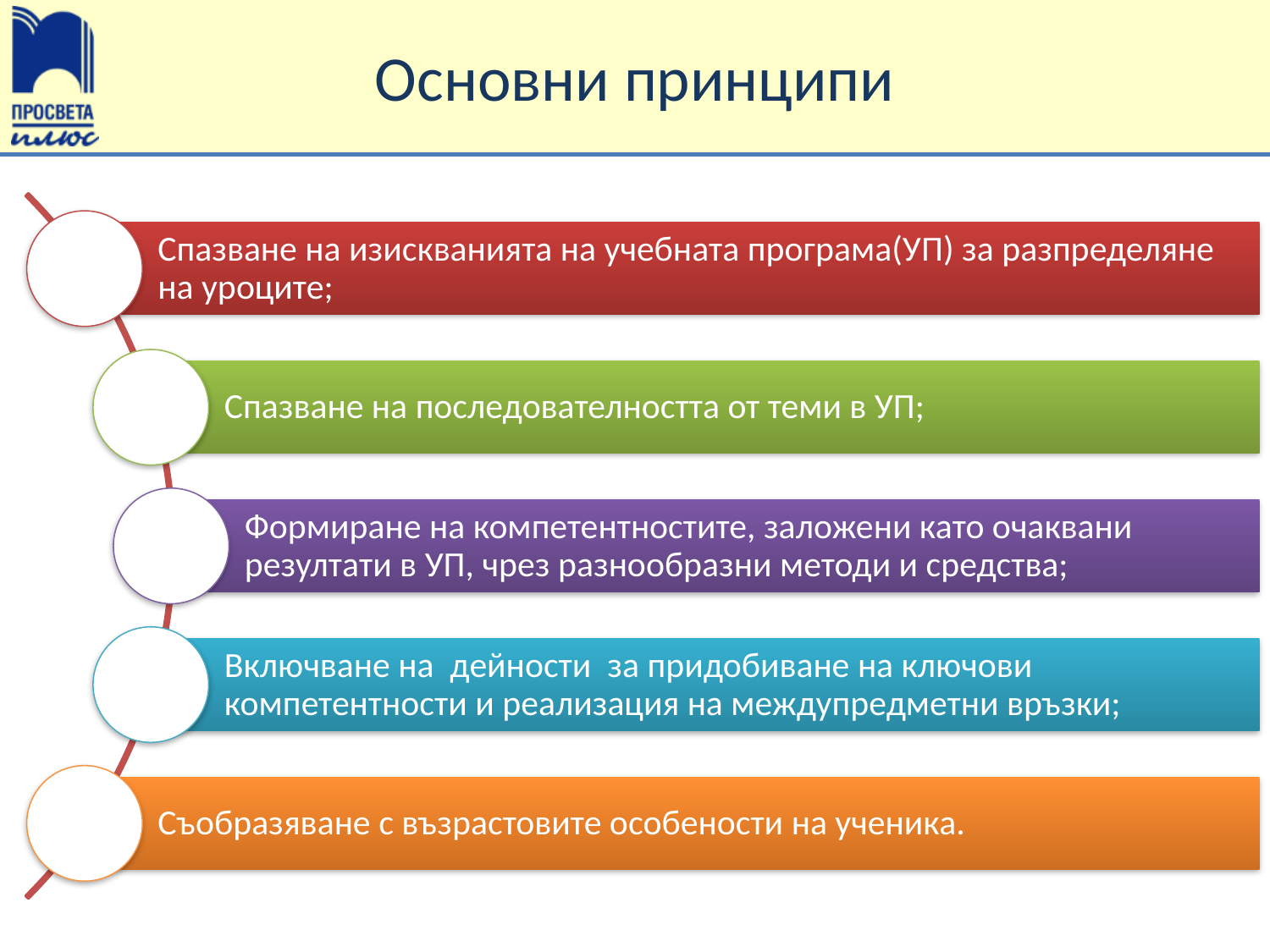

# Основни принципи
Спазване на изискванията на учебната програма(УП) за разпределяне на уроците;
Спазване на последователността от теми в УП;
Формиране на компетентностите, заложени като очаквани резултати в УП, чрез разнообразни методи и средства;
Включване на  дейности  за придобиване на ключови компетентности и реализация на междупредметни връзки;
Съобразяване с възрастовите особености на ученика.